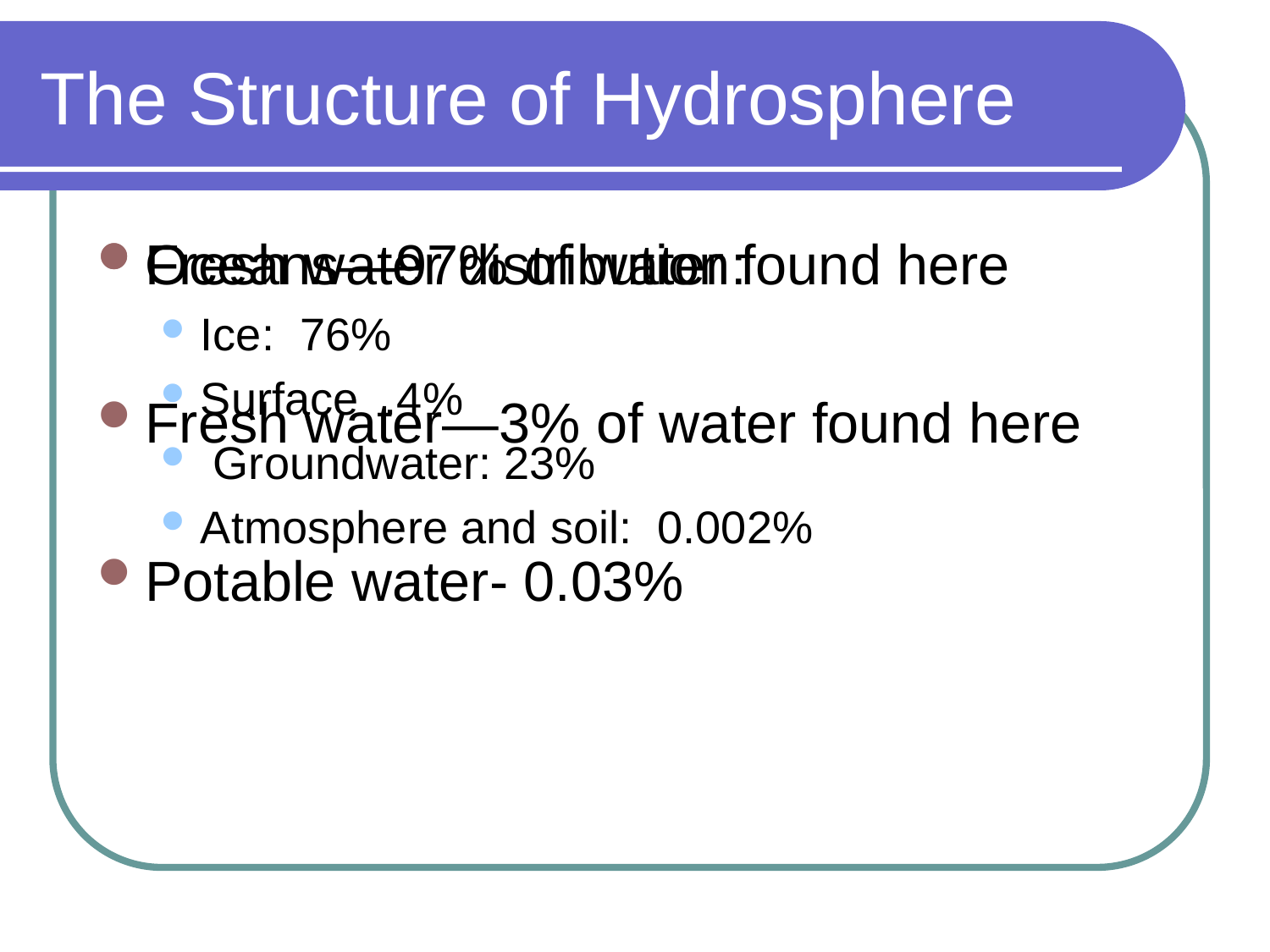

# The Structure of Hydrosphere
Oceans—97% of water found here

Fresh water—3% of water found here

Potable water- 0.03%

Fresh water distribution:
Ice:  76%
Surface  .4%
 Groundwater: 23%
Atmosphere and soil:  0.002%